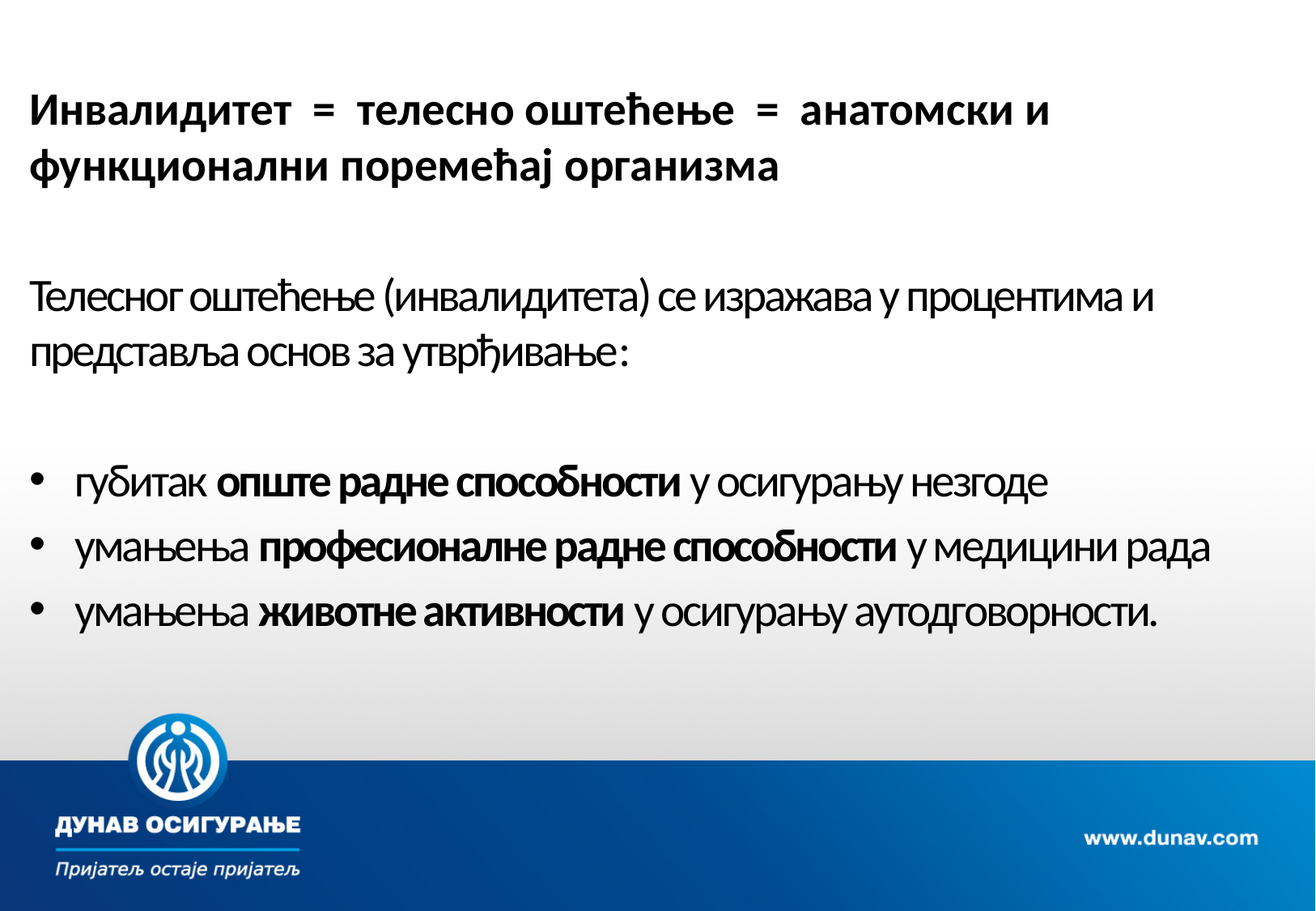

Инвалидитет  =  телесно оштећење  =  анатомски и функционални поремећај организма

Телесног оштећење (инвалидитета) се изражава у процентима и представља основ за утврђивање:

губитак опште радне способности у осигурању незгоде
умањења професионалне радне способности у медицини рада
умањења животне активности у осигурању аутодговорности.